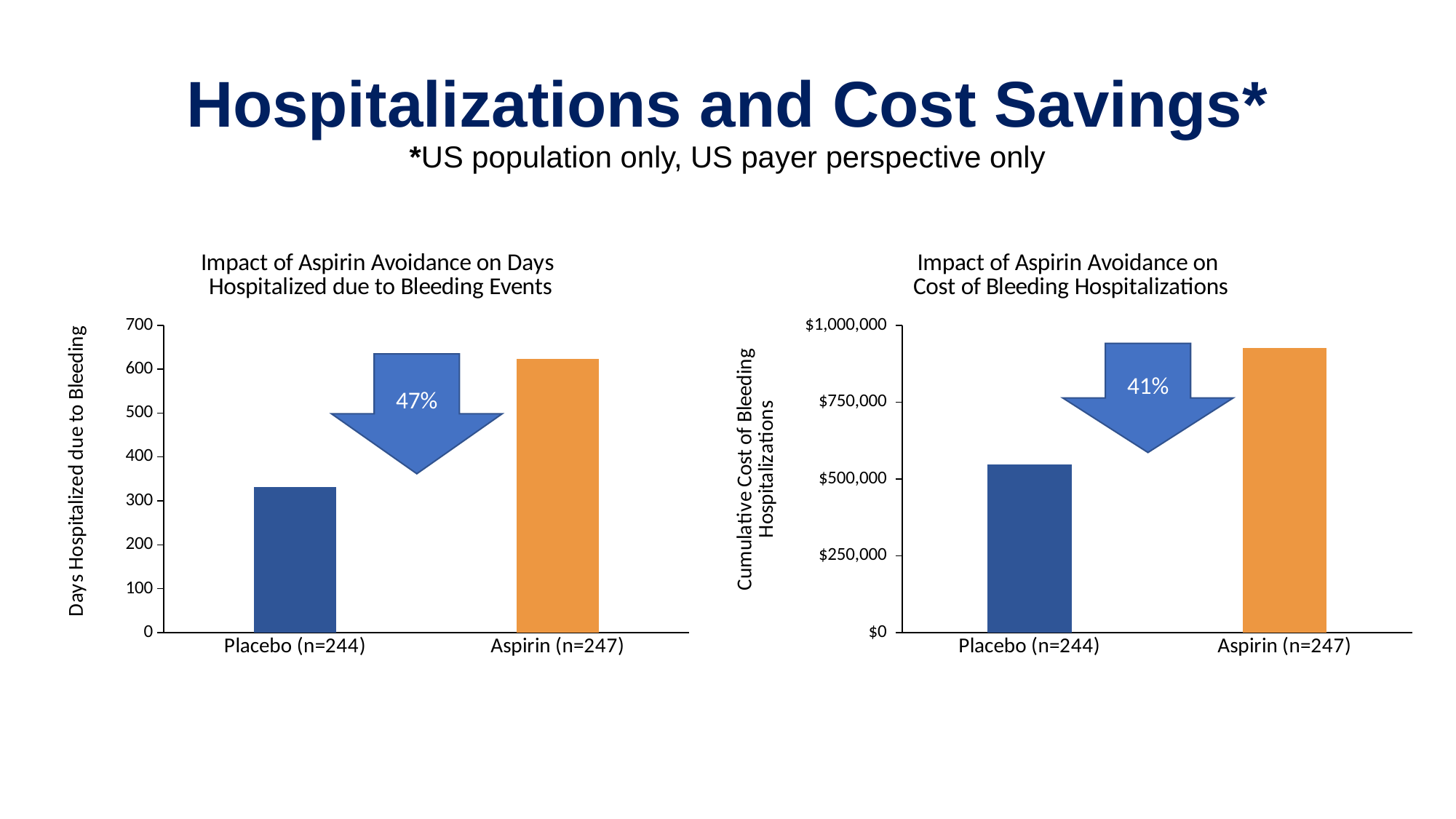

# Hospitalizations and Cost Savings* *US population only, US payer perspective only

### Chart: Impact of Aspirin Avoidance on Days
Hospitalized due to Bleeding Events

| Category |  |
|---|---|
| Placebo (n=244) | 331.0 |
| Aspirin (n=247) | 624.0 |

### Chart: Impact of Aspirin Avoidance on
Cost of Bleeding Hospitalizations

| Category |  |
|---|---|
| Placebo (n=244) | 546947.0 |
| Aspirin (n=247) | 927040.0 |
41%
47%